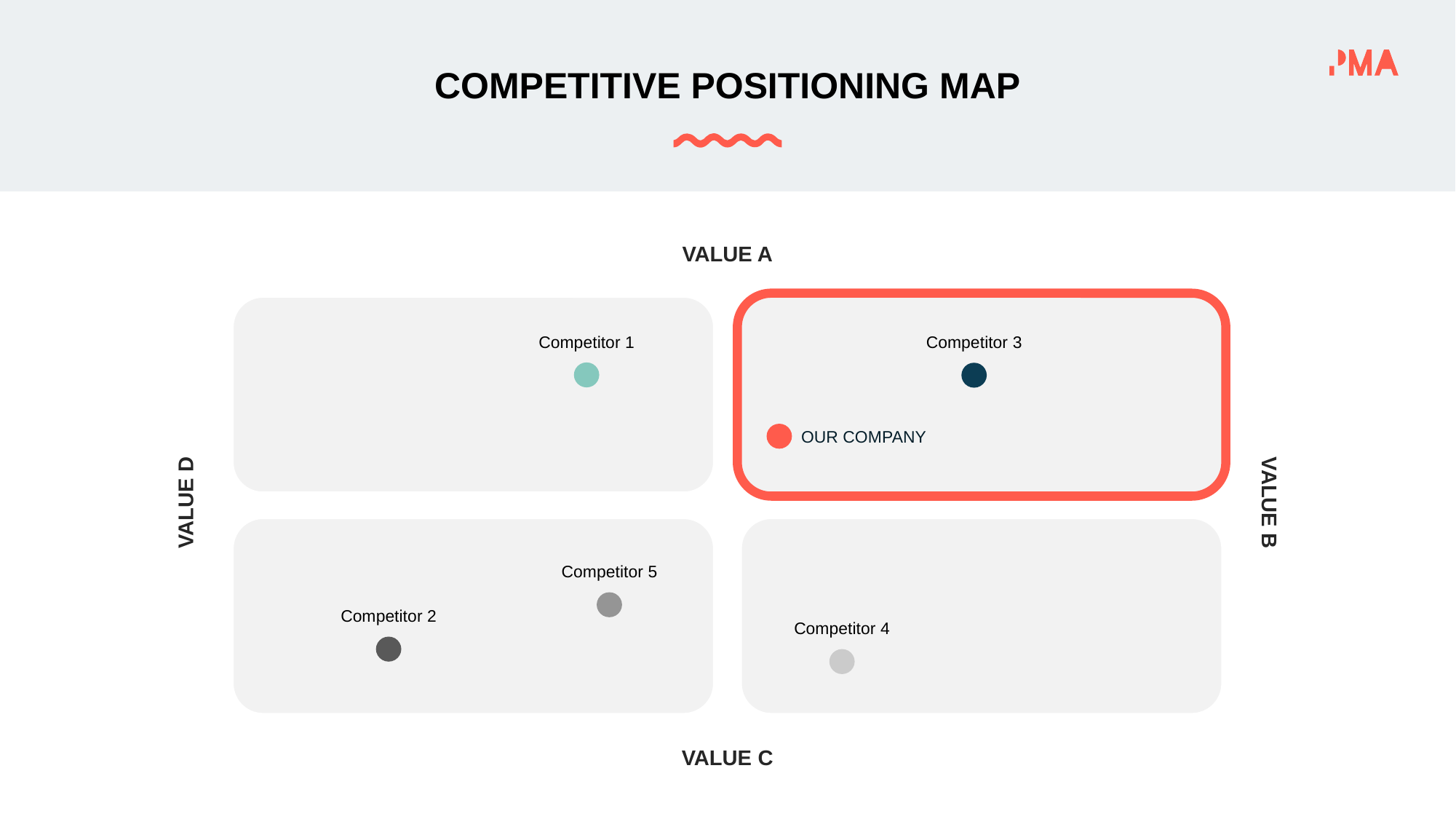

COMPETITIVE POSITIONING MAP

VALUE A

Competitor 1

Competitor 3

OUR COMPANY
VALUE D
VALUE B

Competitor 5

Competitor 2

Competitor 4

VALUE C